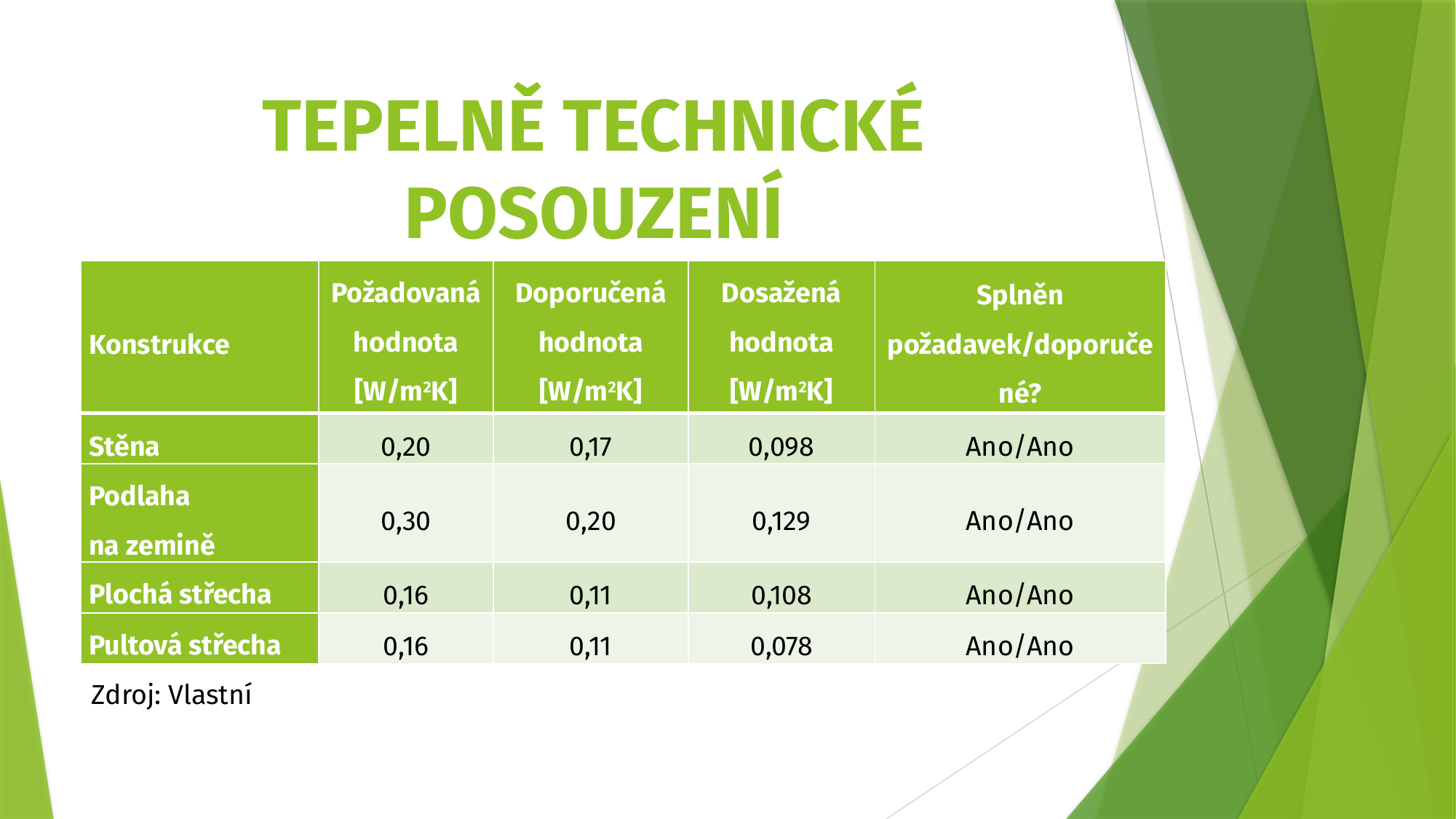

# TEPELNĚ TECHNICKÉ POSOUZENÍ
| Konstrukce | Požadovaná hodnota [W/m2K] | Doporučená hodnota [W/m2K] | Dosažená hodnota [W/m2K] | Splněn požadavek/doporučené? |
| --- | --- | --- | --- | --- |
| Stěna | 0,20 | 0,17 | 0,098 | Ano/Ano |
| Podlaha na zemině | 0,30 | 0,20 | 0,129 | Ano/Ano |
| Plochá střecha | 0,16 | 0,11 | 0,108 | Ano/Ano |
| Pultová střecha | 0,16 | 0,11 | 0,078 | Ano/Ano |
Zdroj: Vlastní